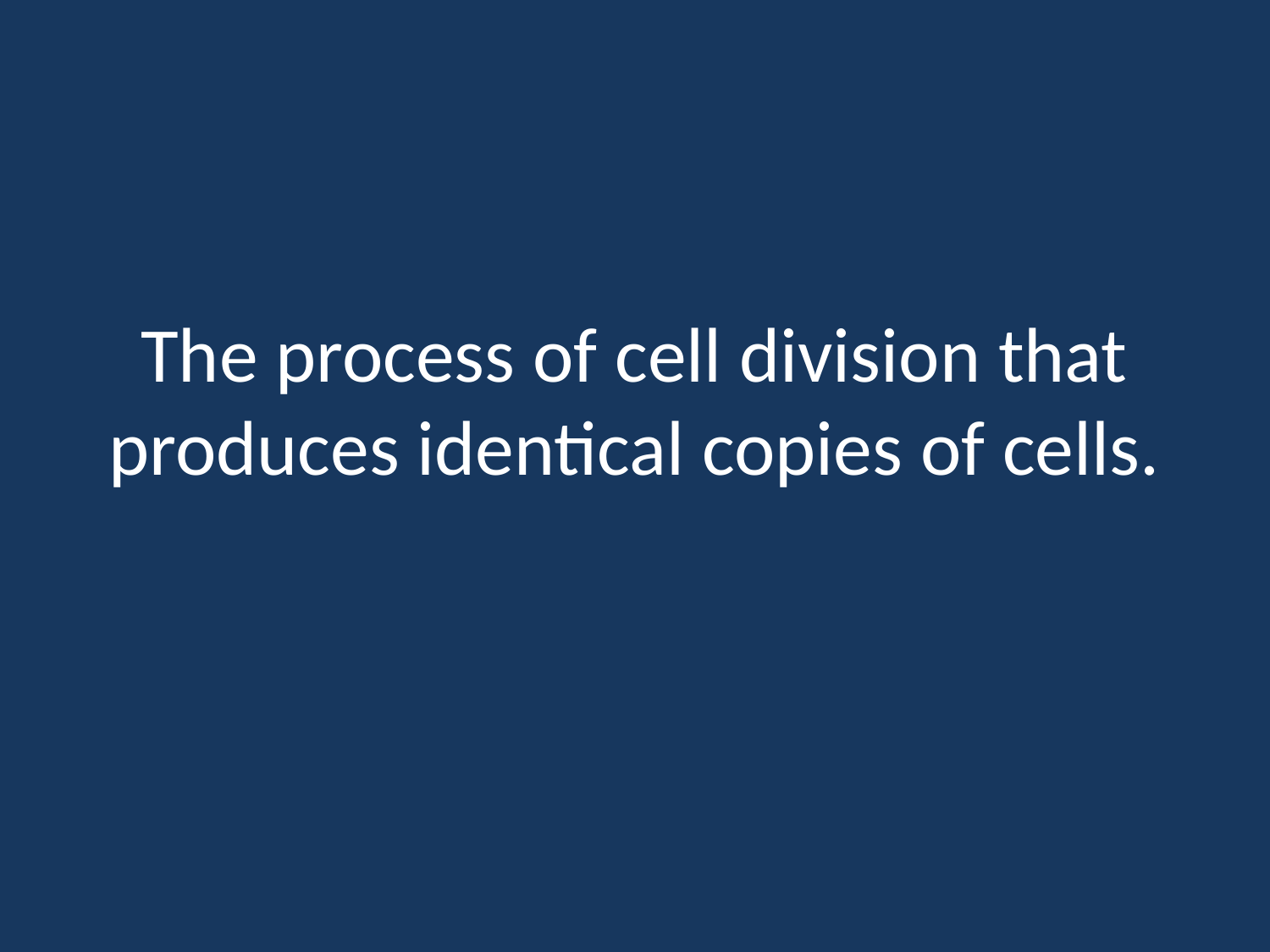

# The process of cell division that produces identical copies of cells.